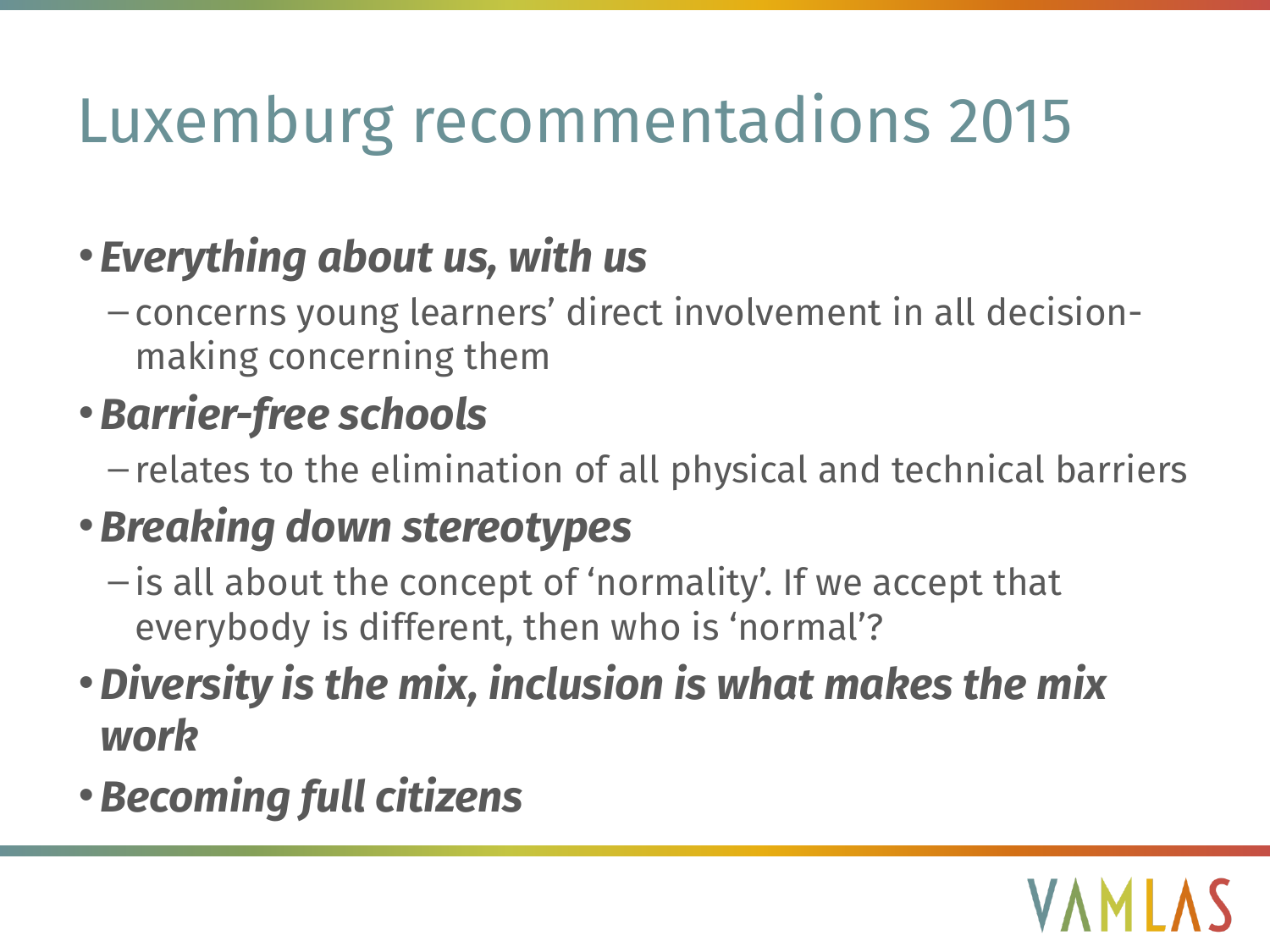

# Luxemburg recommentadions 2015
Everything about us, with us
concerns young learners’ direct involvement in all decision-making concerning them
Barrier-free schools
relates to the elimination of all physical and technical barriers
Breaking down stereotypes
is all about the concept of ‘normality’. If we accept that everybody is different, then who is ‘normal’?
Diversity is the mix, inclusion is what makes the mix work
Becoming full citizens